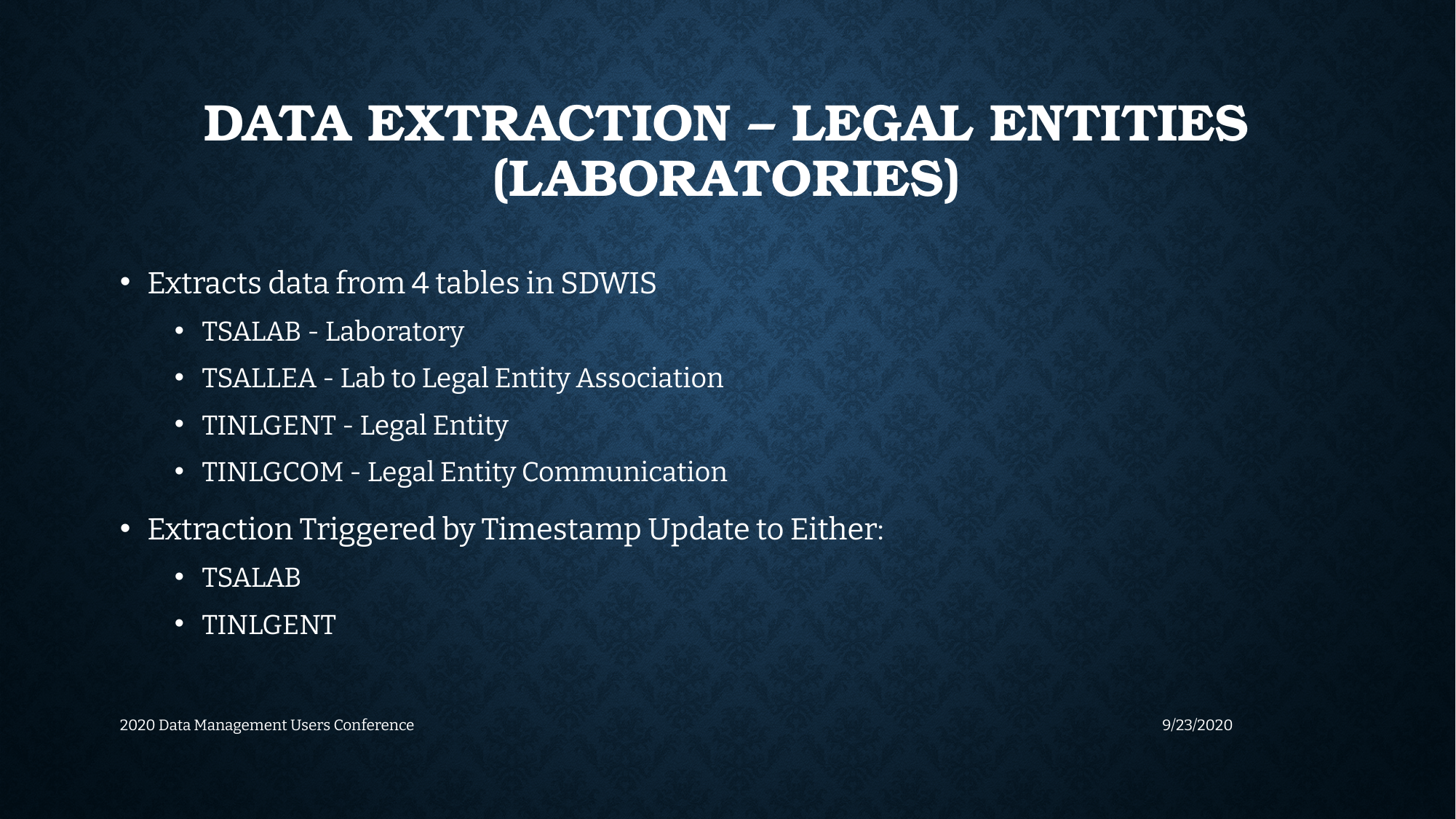

# Data Extraction – Legal Entities (Laboratories)
Extracts data from 4 tables in SDWIS
TSALAB - Laboratory
TSALLEA - Lab to Legal Entity Association
TINLGENT - Legal Entity
TINLGCOM - Legal Entity Communication
Extraction Triggered by Timestamp Update to Either:
TSALAB
TINLGENT
2020 Data Management Users Conference
9/23/2020